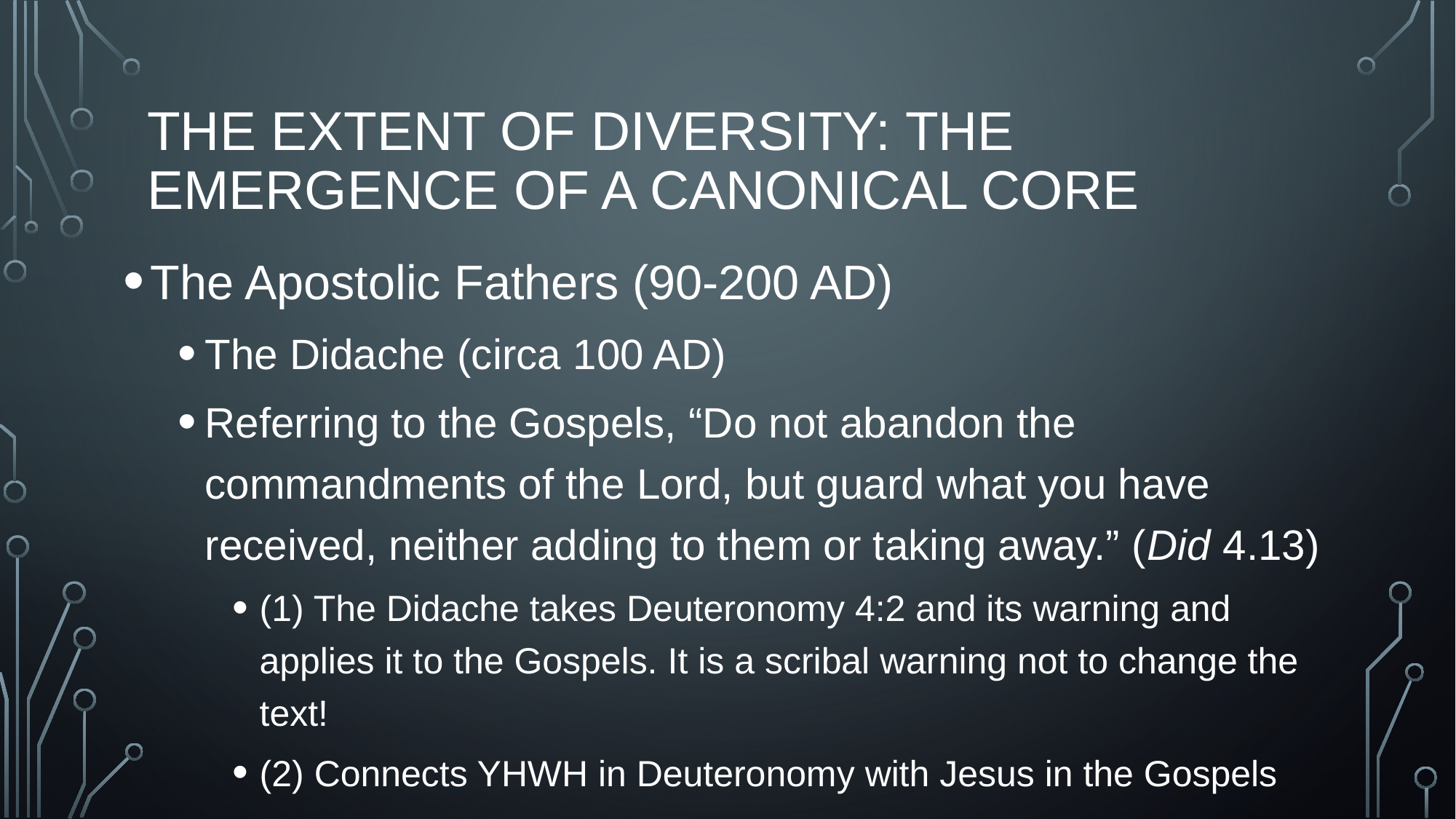

# The Extent of Diversity: The Emergence of a Canonical Core
The Apostolic Fathers (90-200 AD)
The Didache (circa 100 AD)
Referring to the Gospels, “Do not abandon the commandments of the Lord, but guard what you have received, neither adding to them or taking away.” (Did 4.13)
(1) The Didache takes Deuteronomy 4:2 and its warning and applies it to the Gospels. It is a scribal warning not to change the text!
(2) Connects YHWH in Deuteronomy with Jesus in the Gospels